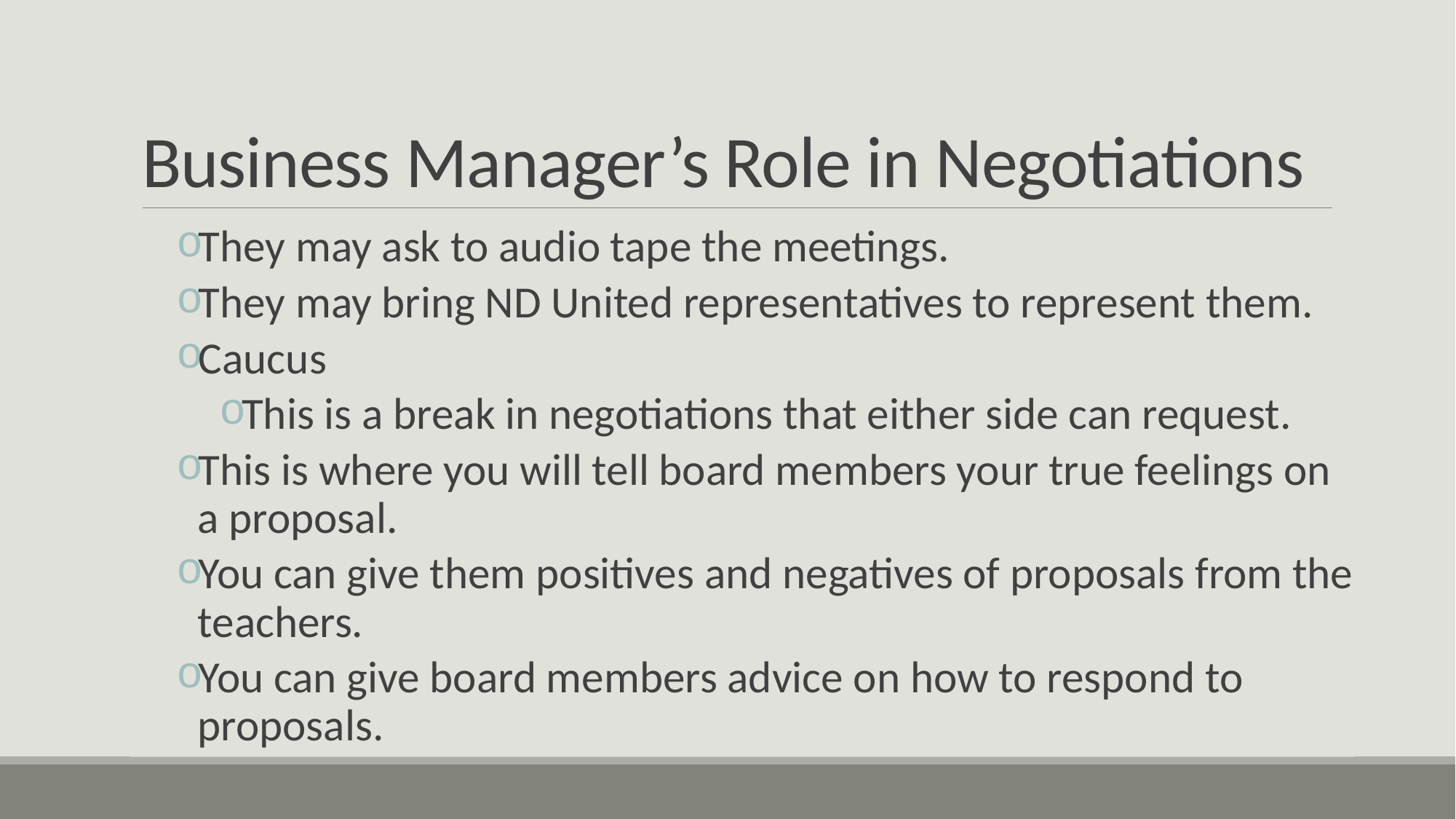

# Business Manager’s Role in Negotiations
They may ask to audio tape the meetings.
They may bring ND United representatives to represent them.
Caucus
This is a break in negotiations that either side can request.
This is where you will tell board members your true feelings on a proposal.
You can give them positives and negatives of proposals from the teachers.
You can give board members advice on how to respond to proposals.